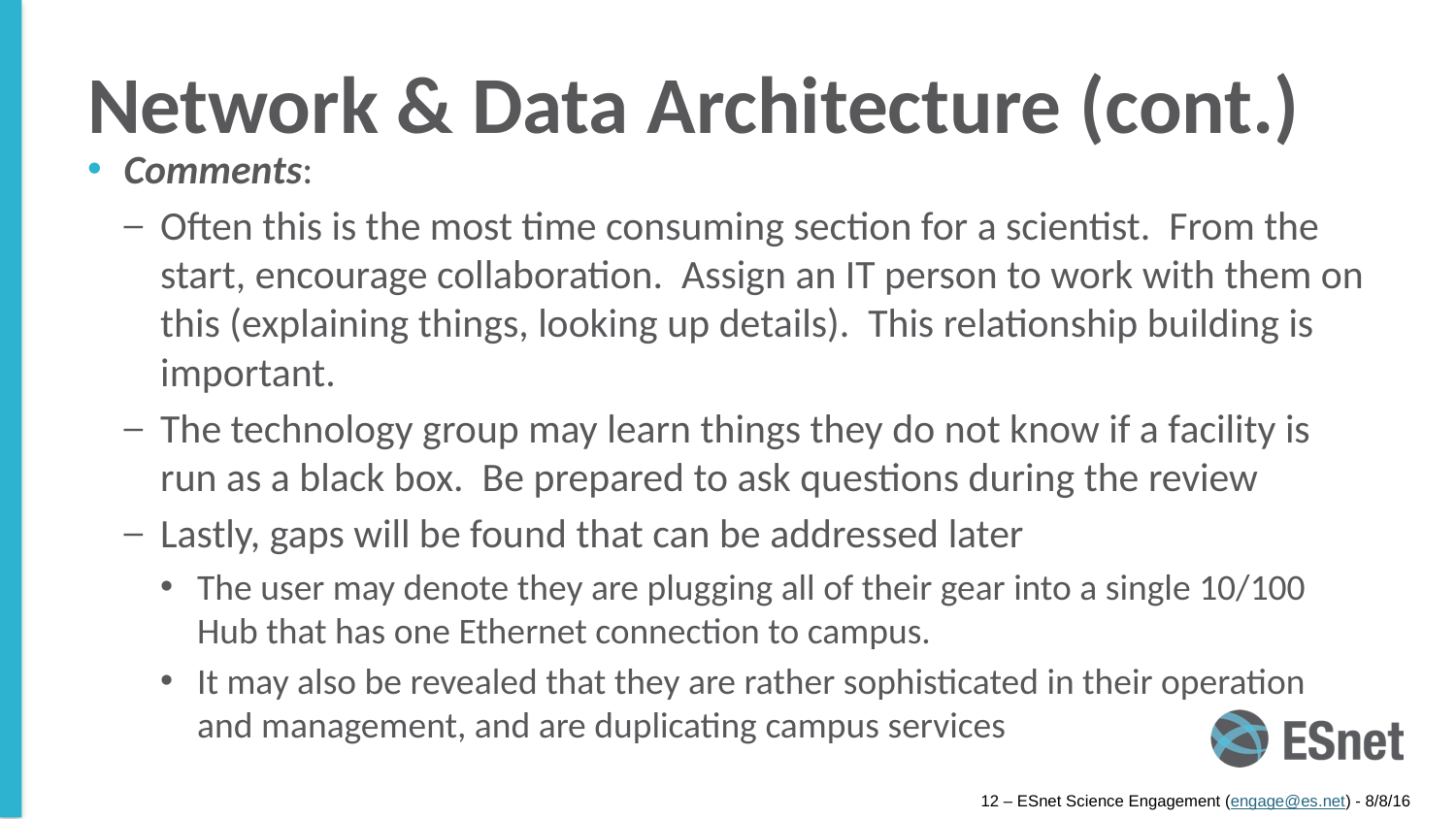

# Network & Data Architecture (cont.)
Comments:
Often this is the most time consuming section for a scientist.  From the start, encourage collaboration.  Assign an IT person to work with them on this (explaining things, looking up details).  This relationship building is important.
The technology group may learn things they do not know if a facility is run as a black box.  Be prepared to ask questions during the review
Lastly, gaps will be found that can be addressed later
The user may denote they are plugging all of their gear into a single 10/100 Hub that has one Ethernet connection to campus.
It may also be revealed that they are rather sophisticated in their operation and management, and are duplicating campus services
12 – ESnet Science Engagement (engage@es.net) - 8/8/16